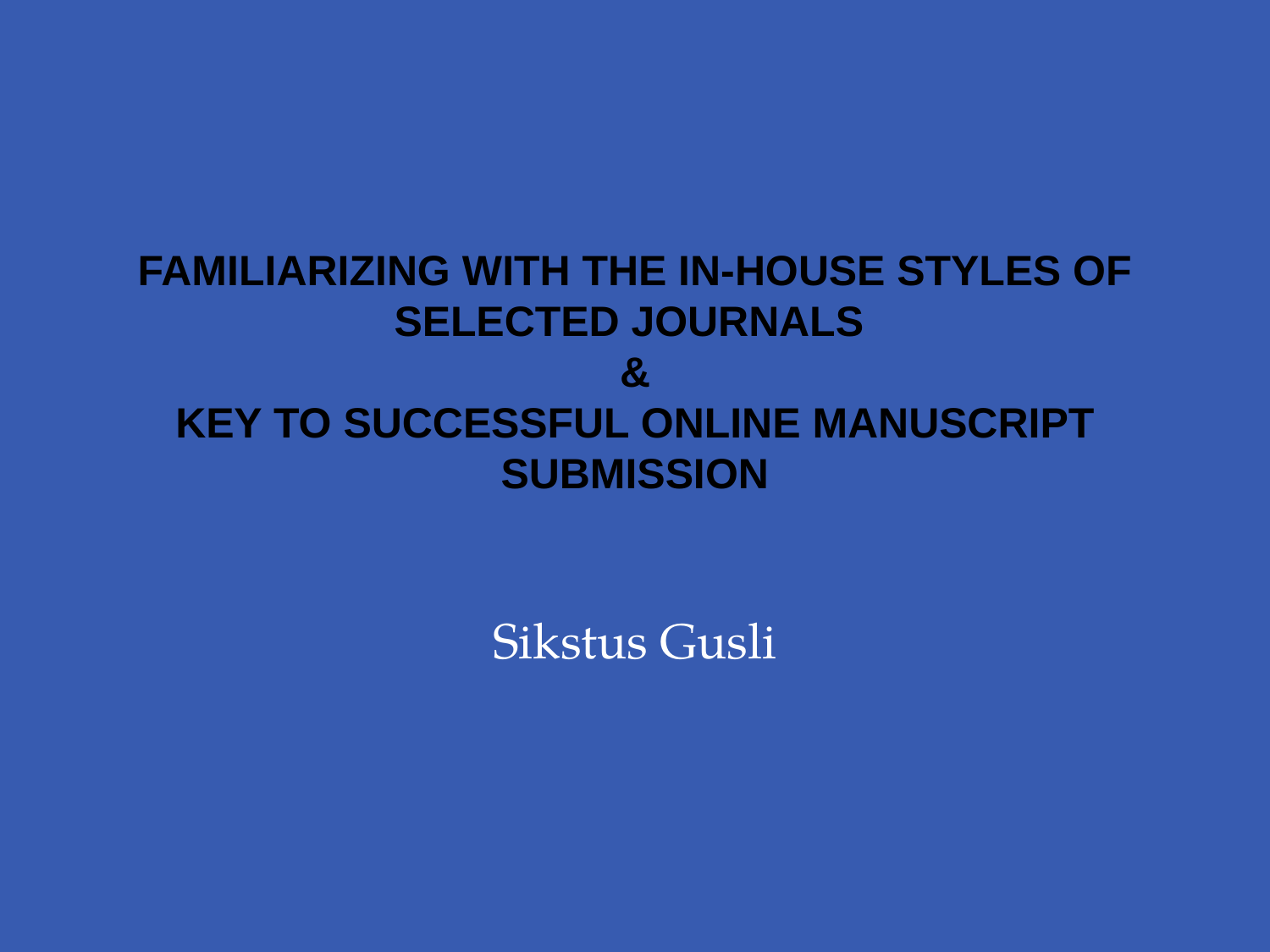

# FAMILIARIZING WITH the IN-HOUSE STYLES OF SELECTED JOURNALS & key to successful Online manuscript submission
Sikstus Gusli